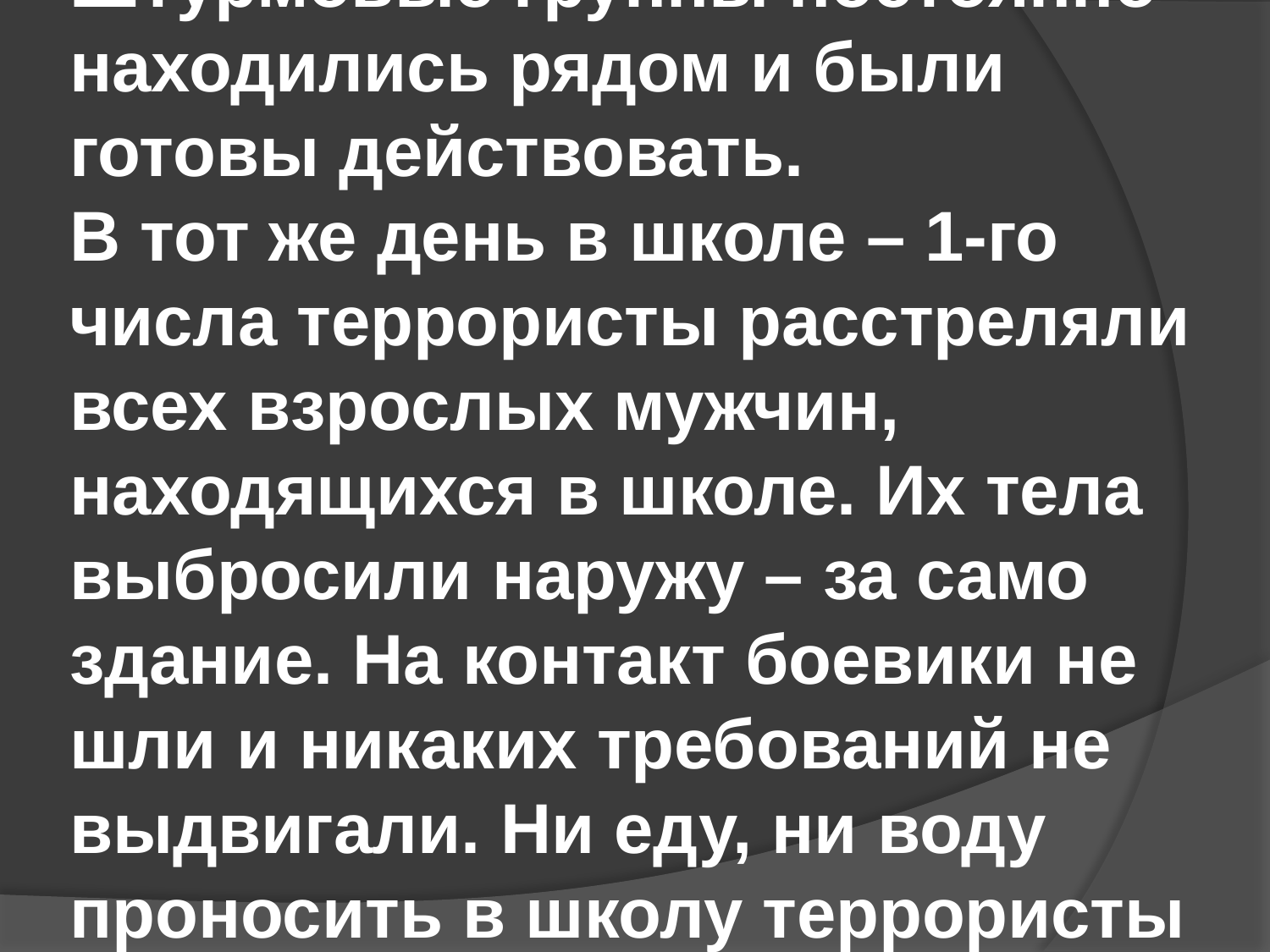

# Штурмовые группы постоянно находились рядом и были готовы действовать.  В тот же день в школе – 1-го числа террористы расстреляли всех взрослых мужчин, находящихся в школе. Их тела выбросили наружу – за само здание. На контакт боевики не шли и никаких требований не выдвигали. Ни еду, ни воду проносить в школу террористы не разрешали.